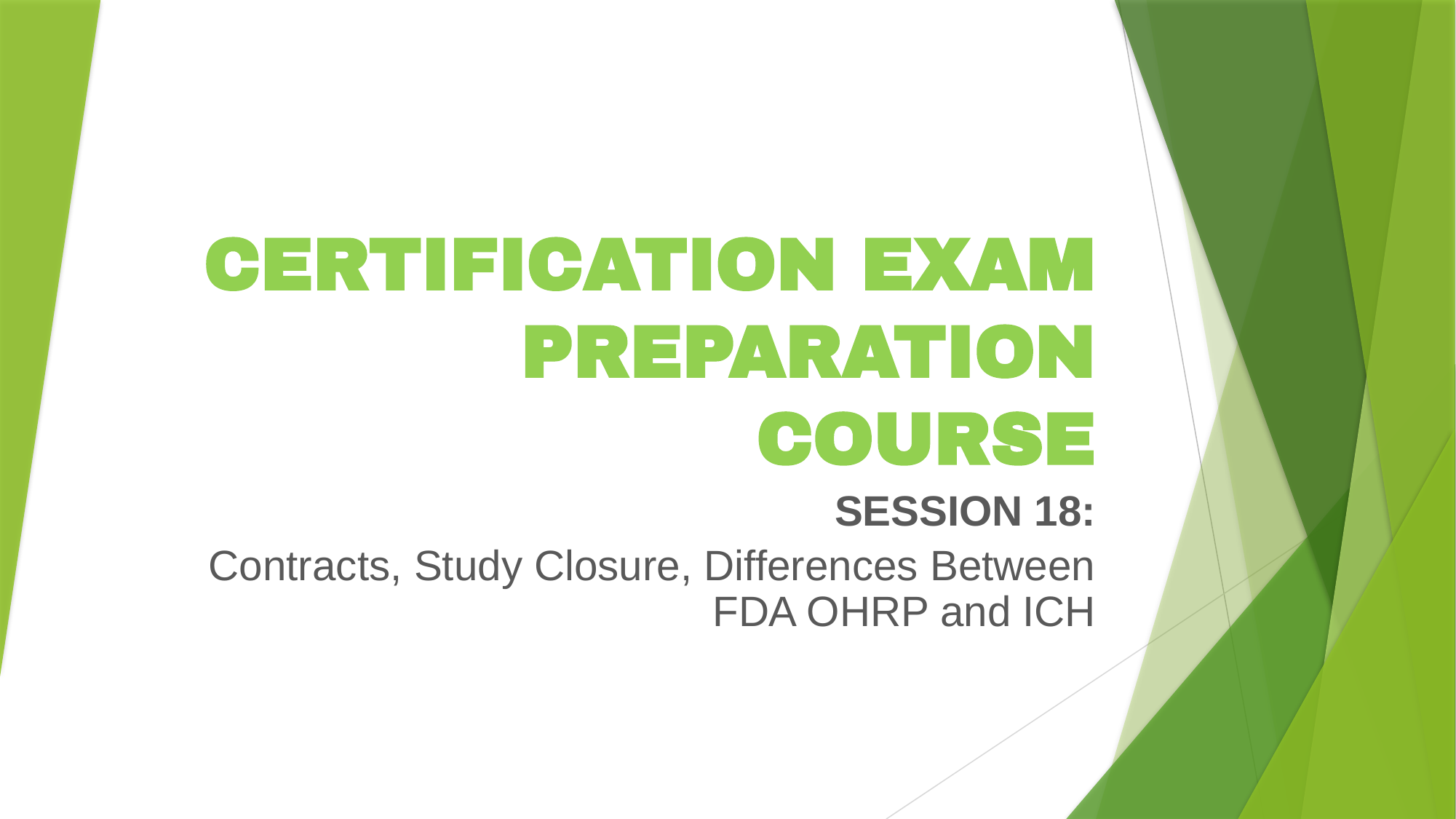

# CERTIFICATION EXAM PREPARATION COURSE
SESSION 18:
Contracts, Study Closure, Differences Between FDA OHRP and ICH